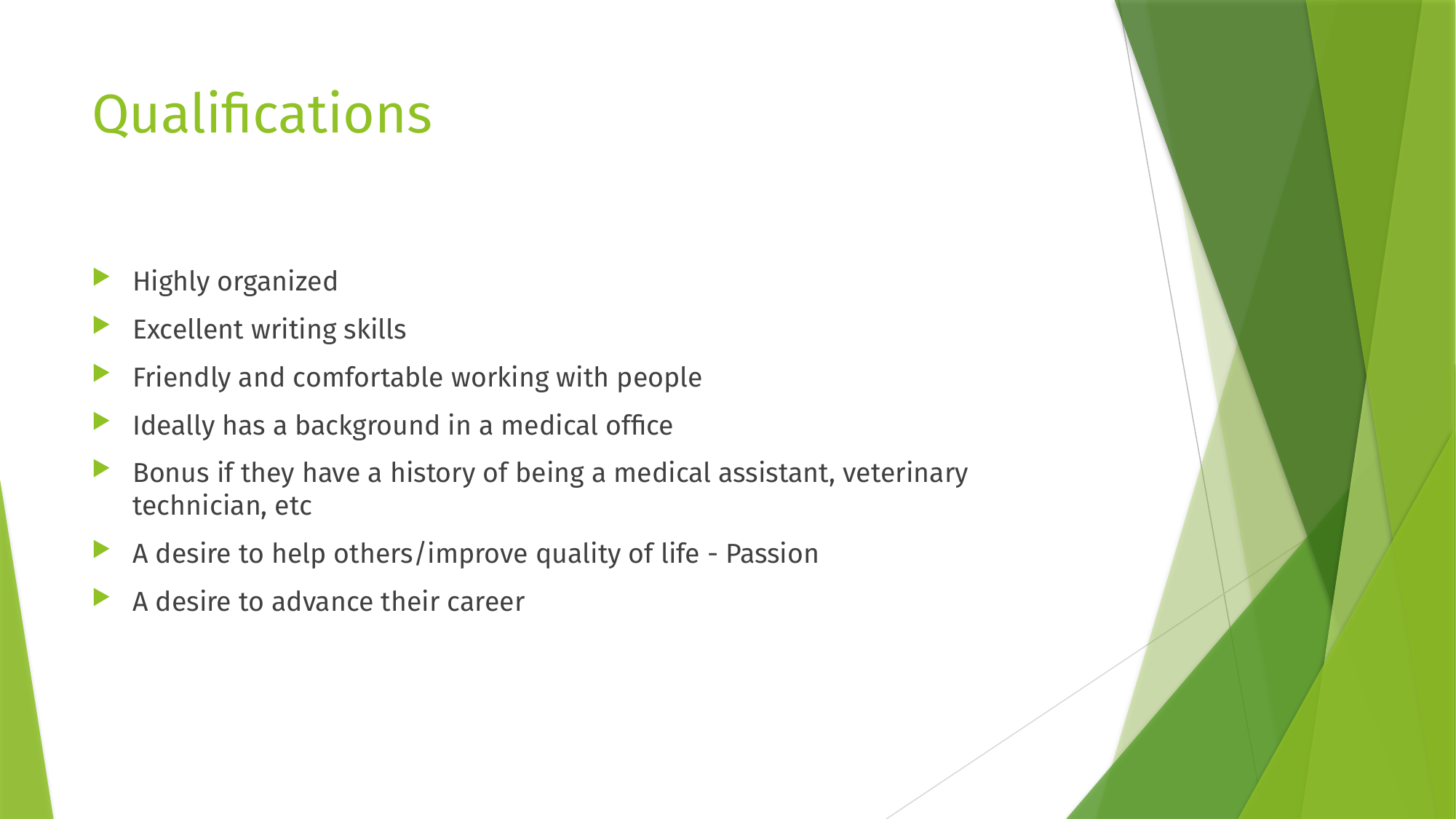

# Qualifications
Highly organized
Excellent writing skills
Friendly and comfortable working with people
Ideally has a background in a medical office
Bonus if they have a history of being a medical assistant, veterinary technician, etc
A desire to help others/improve quality of life - Passion
A desire to advance their career